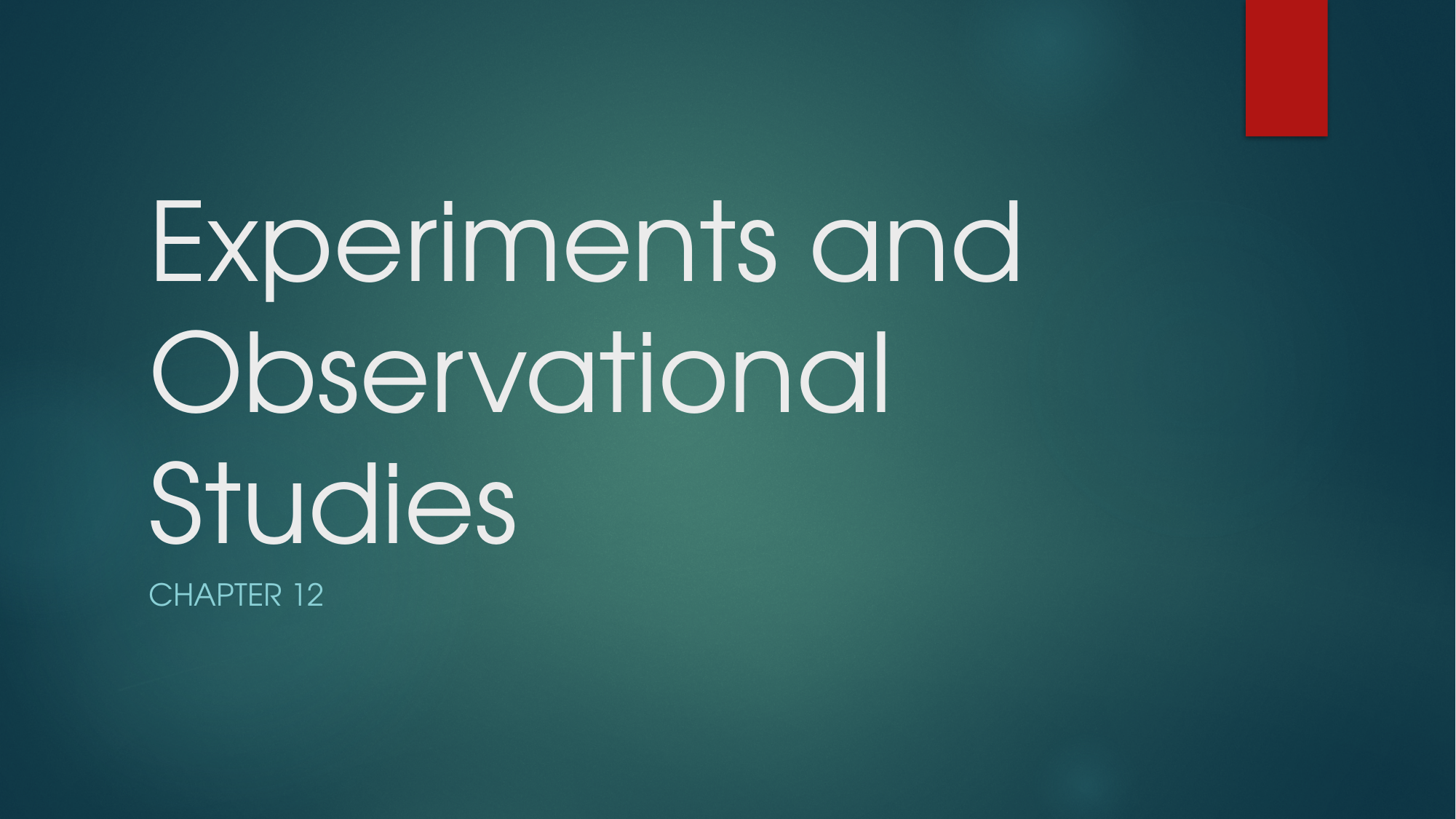

# Experiments and Observational Studies
Chapter 12